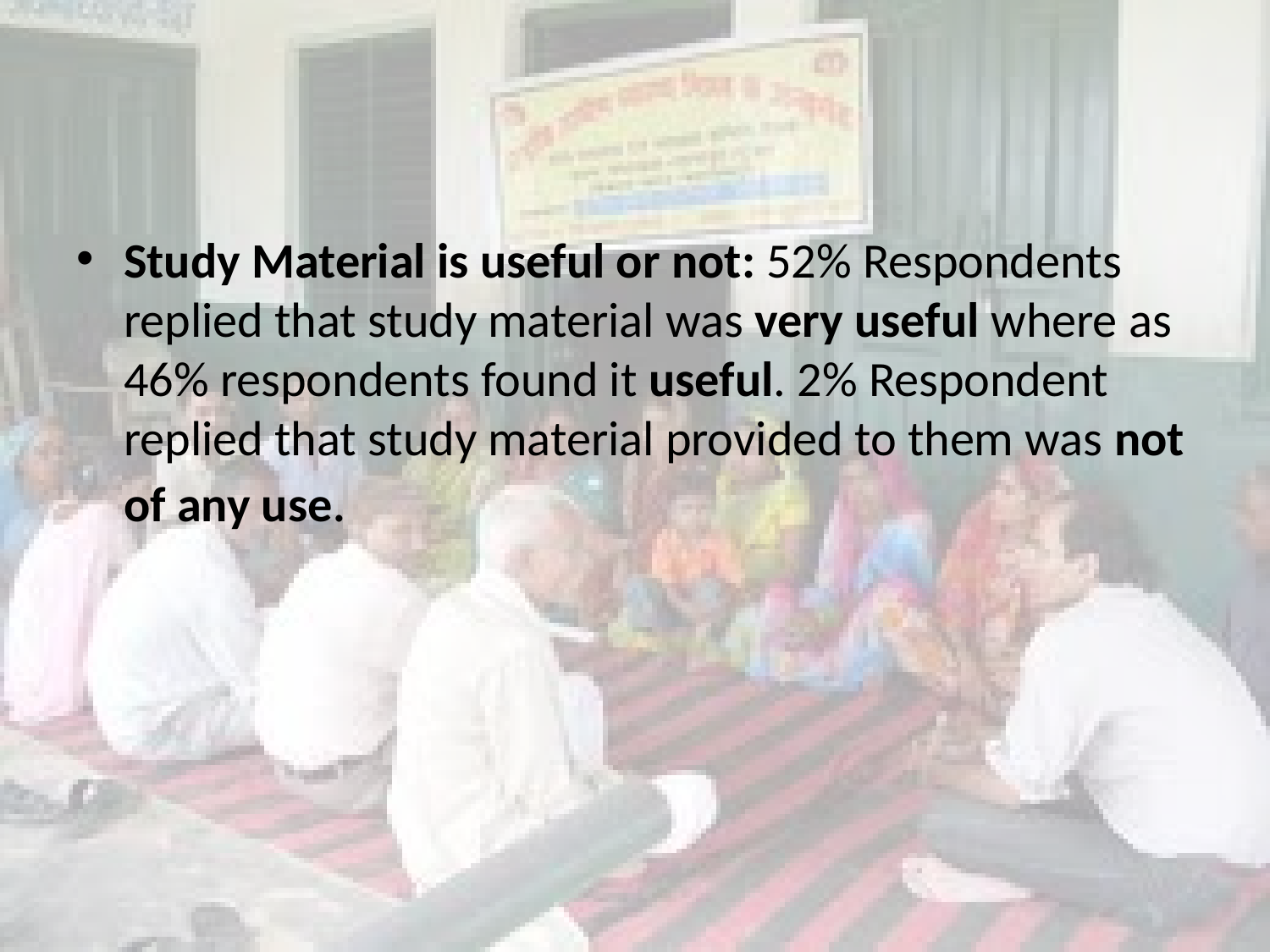

#
Study Material is useful or not: 52% Respondents replied that study material was very useful where as 46% respondents found it useful. 2% Respondent replied that study material provided to them was not of any use.